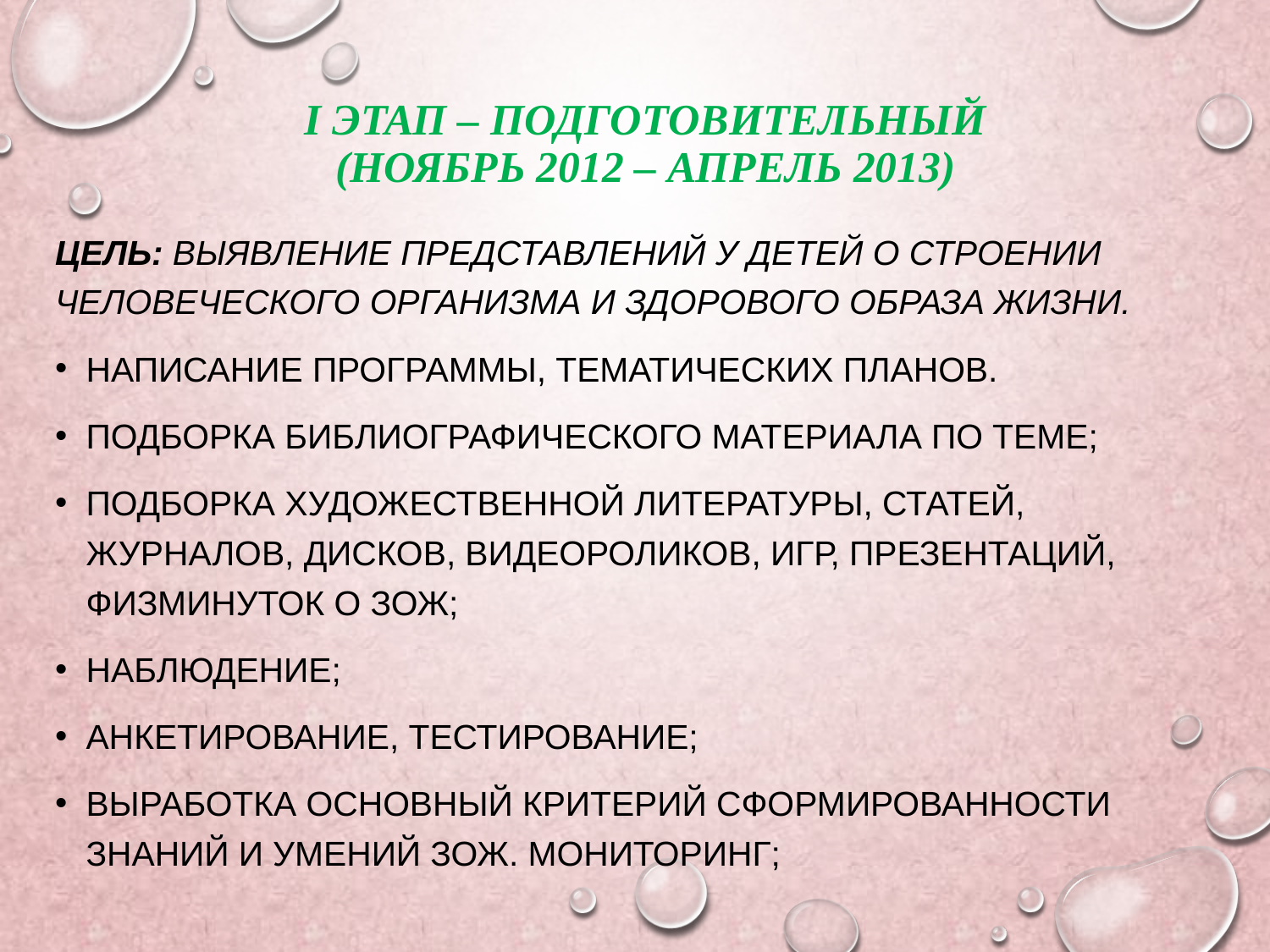

# I Этап – Подготовительный (ноябрь 2012 – апрель 2013)
Цель: выявление представлений у детей о строении человеческого организма и здорового образа жизни.
Написание программы, тематических планов.
Подборка библиографического материала по теме;
Подборка художественной литературы, статей, журналов, дисков, видеороликов, игр, презентаций, физминуток о ЗОЖ;
Наблюдение;
Анкетирование, тестирование;
Выработка основный критерий сформированности знаний и умений ЗОЖ. Мониторинг;